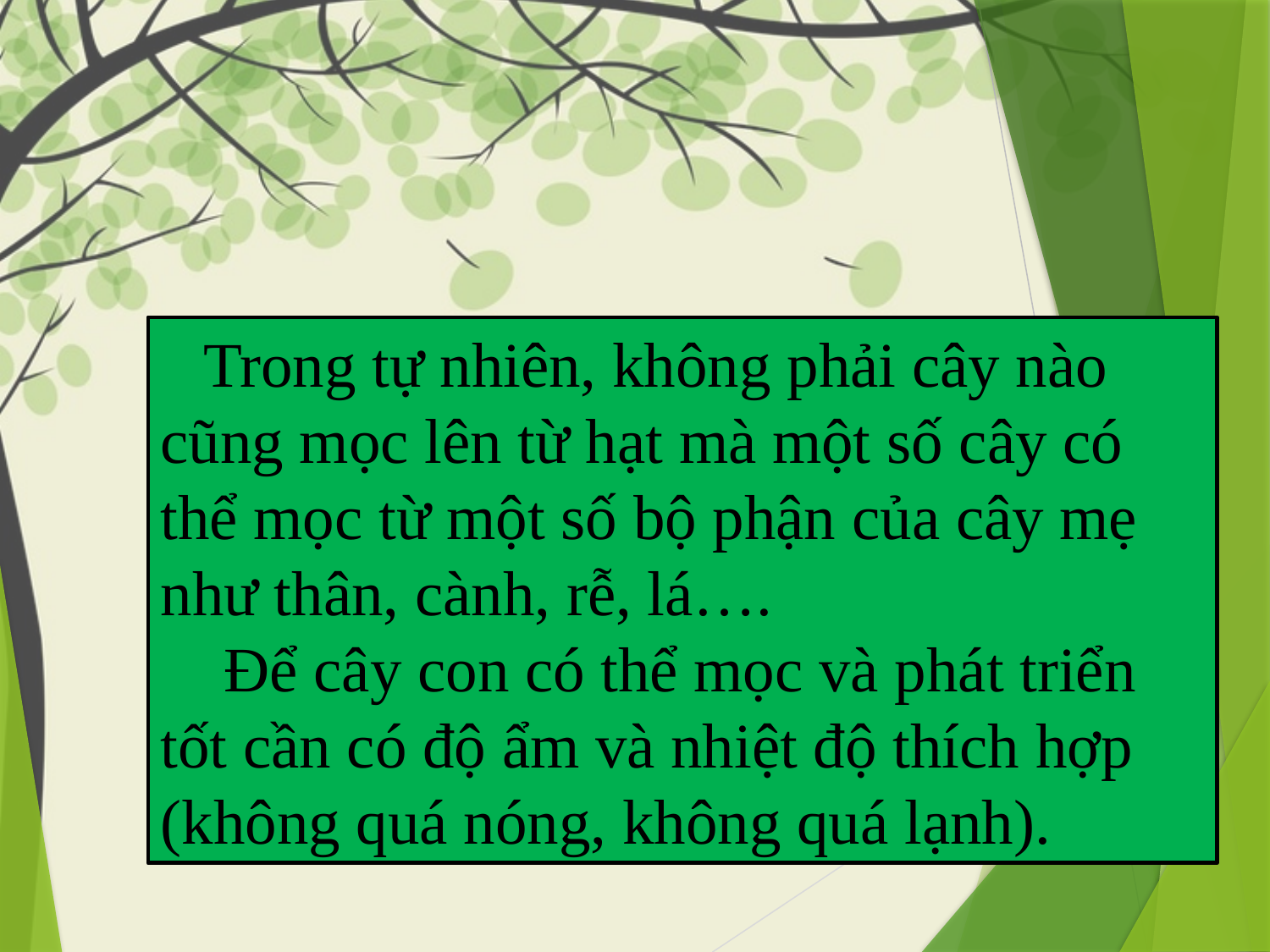

Trong tự nhiên, không phải cây nào cũng mọc lên từ hạt mà một số cây có thể mọc từ một số bộ phận của cây mẹ như thân, cành, rễ, lá….
    Để cây con có thể mọc và phát triển tốt cần có độ ẩm và nhiệt độ thích hợp (không quá nóng, không quá lạnh).